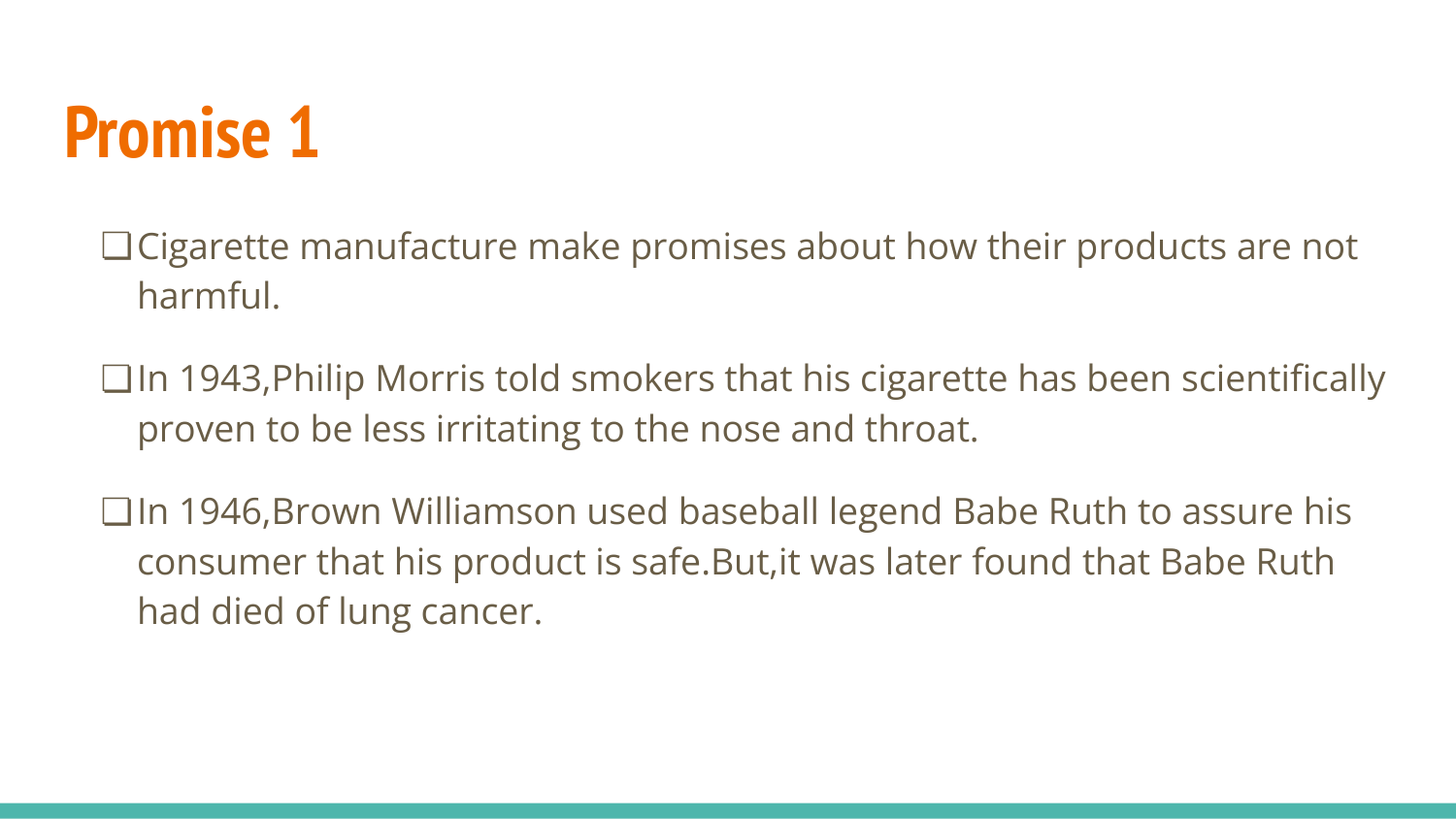

# Promise 1

Cigarette manufacture make promises about how their products are not harmful.
In 1943,Philip Morris told smokers that his cigarette has been scientifically proven to be less irritating to the nose and throat.
In 1946,Brown Williamson used baseball legend Babe Ruth to assure his consumer that his product is safe.But,it was later found that Babe Ruth had died of lung cancer.